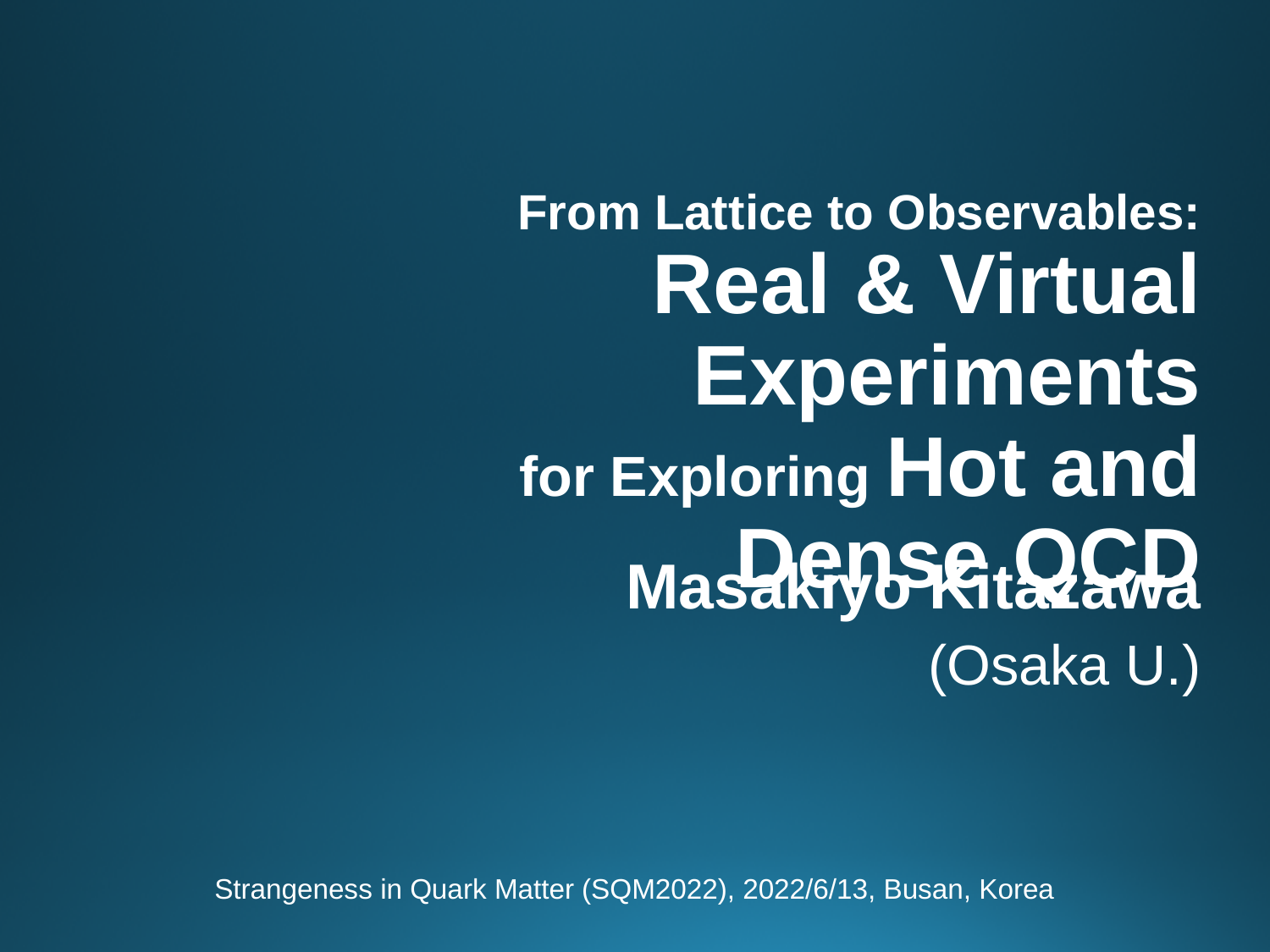

# From Lattice to Observables: Real & Virtual Experiments for Exploring Hot and Dense QCD
Masakiyo Kitazawa
(Osaka U.)
Strangeness in Quark Matter (SQM2022), 2022/6/13, Busan, Korea